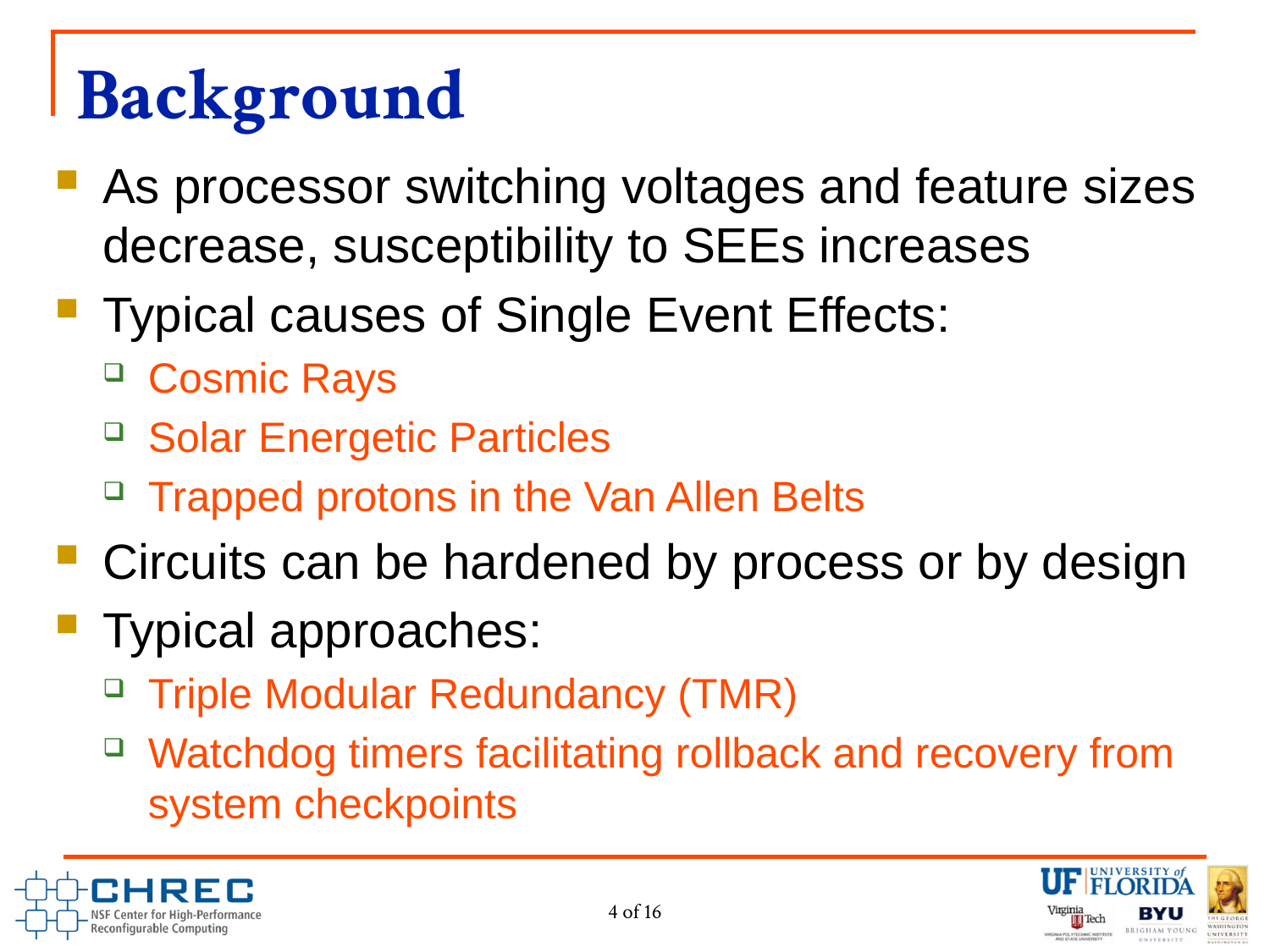

# Background
As processor switching voltages and feature sizes decrease, susceptibility to SEEs increases
Typical causes of Single Event Effects:
Cosmic Rays
Solar Energetic Particles
Trapped protons in the Van Allen Belts
Circuits can be hardened by process or by design
Typical approaches:
Triple Modular Redundancy (TMR)
Watchdog timers facilitating rollback and recovery from system checkpoints

4 of 16